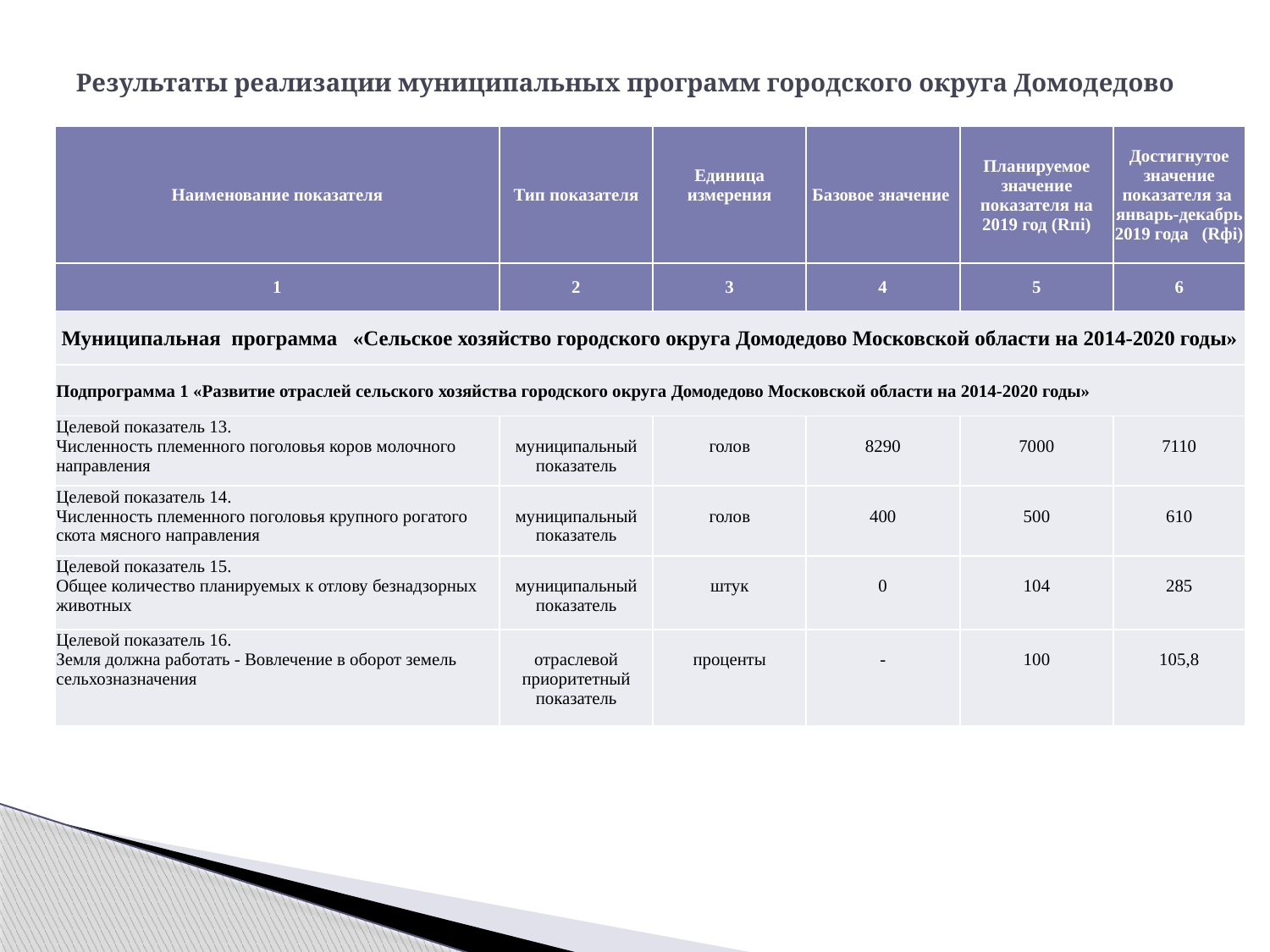

# Результаты реализации муниципальных программ городского округа Домодедово
| Наименование показателя | Тип показателя | Единица измерения | Базовое значение | Планируемое значение показателя на 2019 год (Rпi) | Достигнутое значение показателя за январь-декабрь 2019 года (Rфi) |
| --- | --- | --- | --- | --- | --- |
| 1 | 2 | 3 | 4 | 5 | 6 |
| Муниципальная программа «Сельское хозяйство городского округа Домодедово Московской области на 2014-2020 годы» |  |  |  |  |  |
| Подпрограмма 1 «Развитие отраслей сельского хозяйства городского округа Домодедово Московской области на 2014-2020 годы» |  |  |  |  |  |
| Целевой показатель 13. Численность племенного поголовья коров молочного направления | муниципальный показатель | голов | 8290 | 7000 | 7110 |
| Целевой показатель 14. Численность племенного поголовья крупного рогатого скота мясного направления | муниципальный показатель | голов | 400 | 500 | 610 |
| Целевой показатель 15. Общее количество планируемых к отлову безнадзорных животных | муниципальный показатель | штук | 0 | 104 | 285 |
| Целевой показатель 16. Земля должна работать - Вовлечение в оборот земель сельхозназначения | отраслевой приоритетный показатель | проценты | - | 100 | 105,8 |